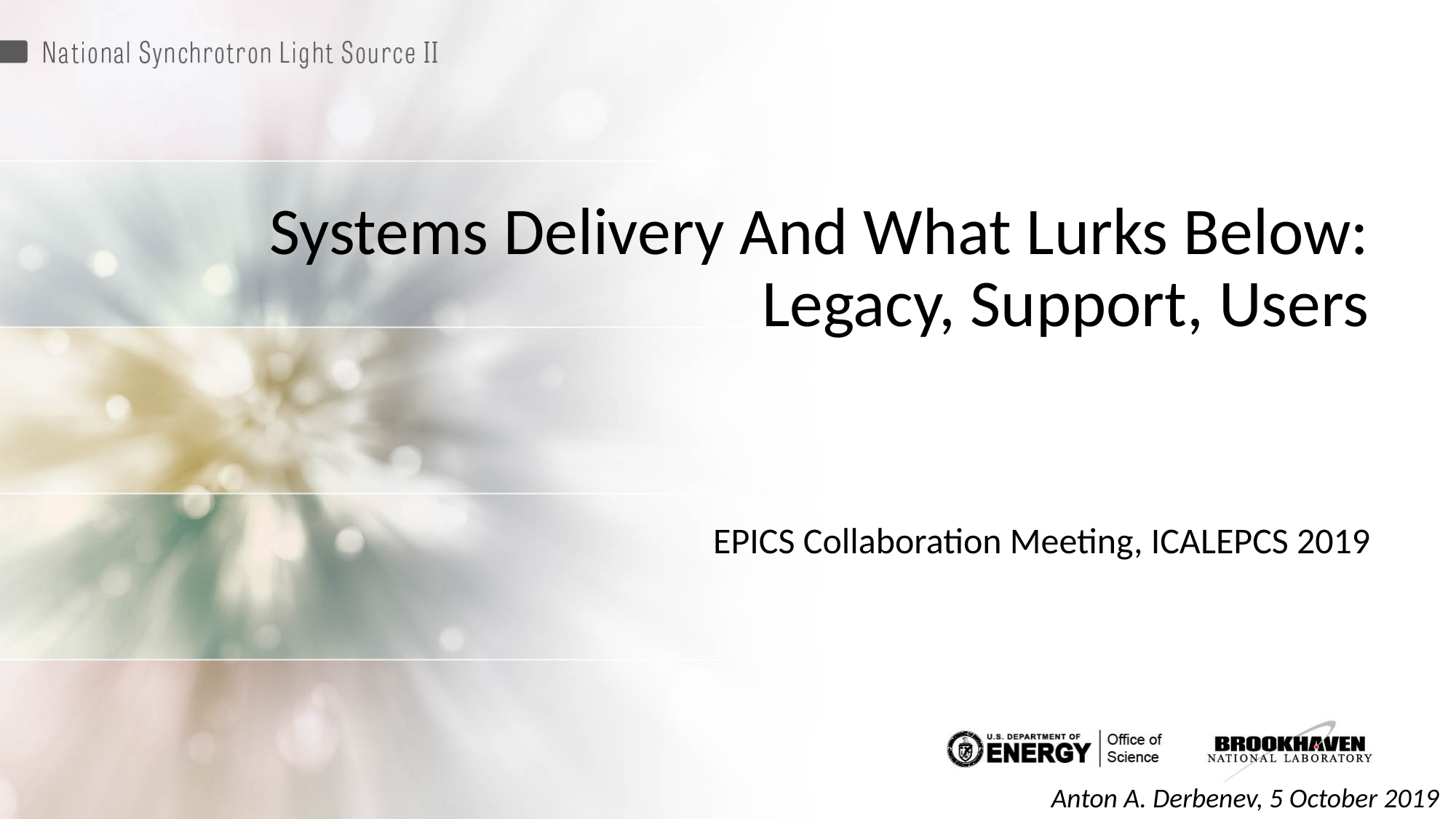

# Systems Delivery And What Lurks Below: Legacy, Support, Users
EPICS Collaboration Meeting, ICALEPCS 2019
Anton A. Derbenev, 5 October 2019